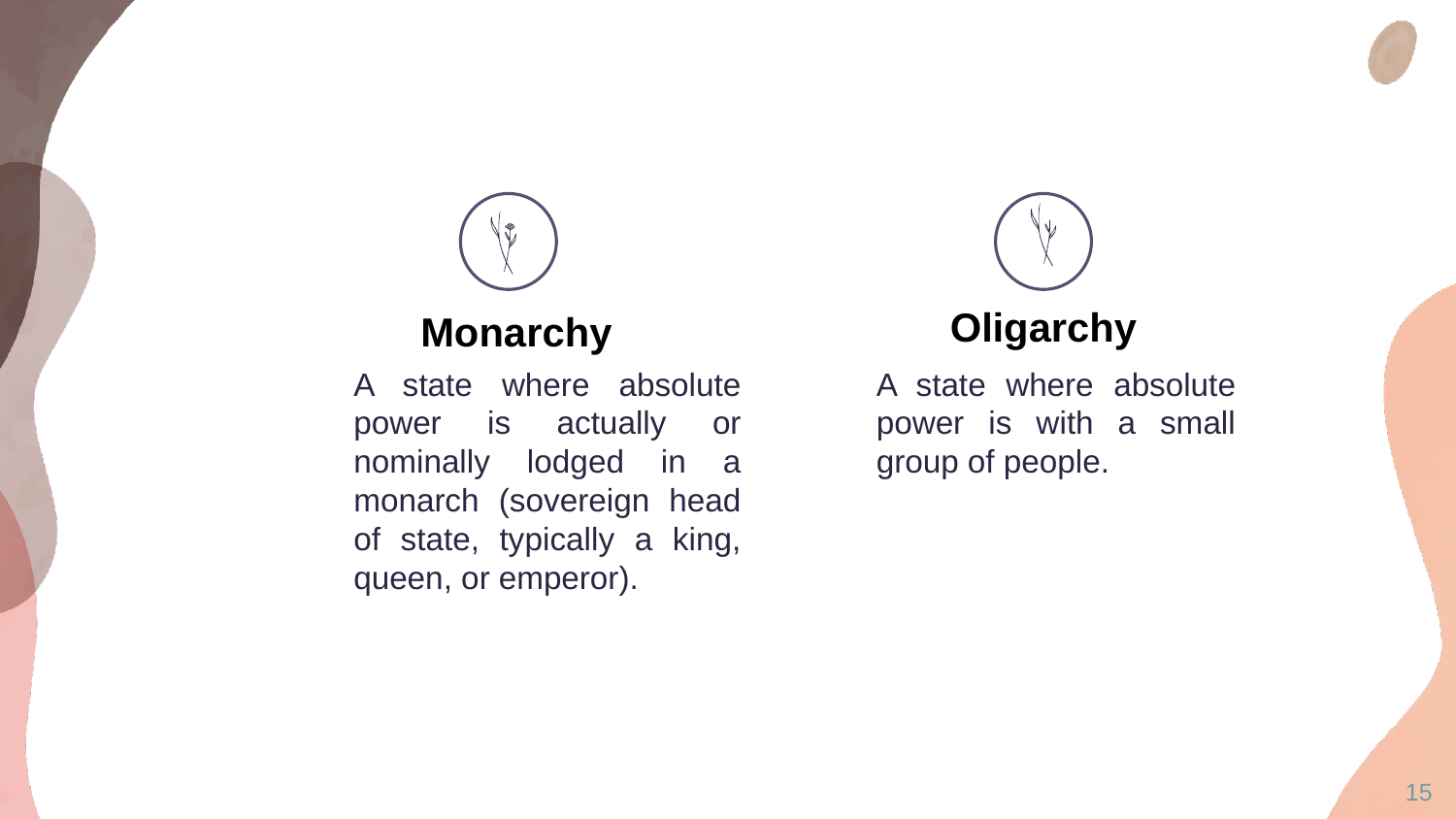

# characteristics of a non-democratic government.

Oligarchy
Monarchy
A state where absolute power is actually or nominally lodged in a monarch (sovereign head of state, typically a king, queen, or emperor).
A state where absolute power is with a small group of people.
15